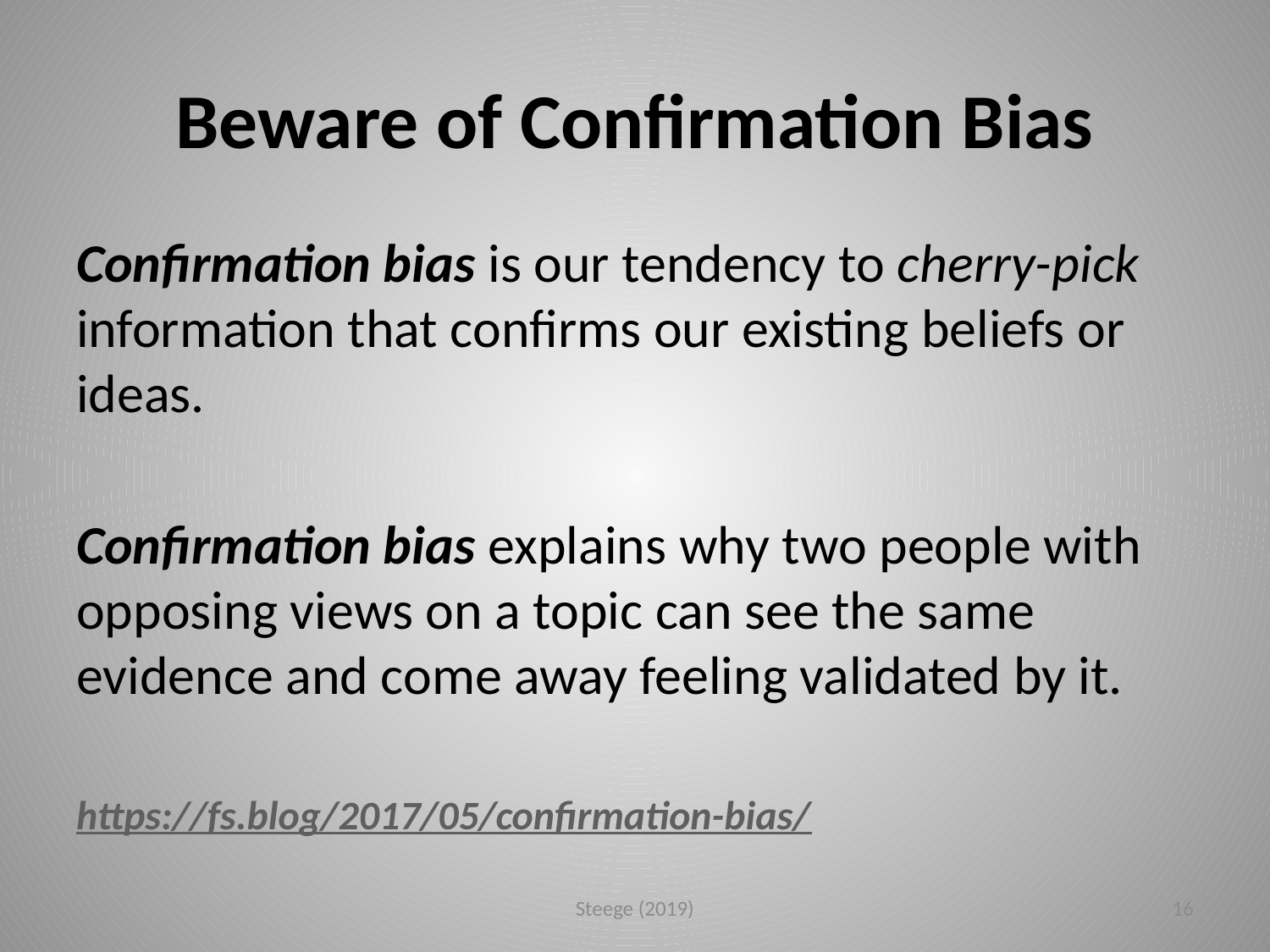

# Beware of Confirmation Bias
Confirmation bias is our tendency to cherry-pick information that confirms our existing beliefs or ideas.

Confirmation bias explains why two people with opposing views on a topic can see the same evidence and come away feeling validated by it.

https://fs.blog/2017/05/confirmation-bias/

Steege (2019)
16